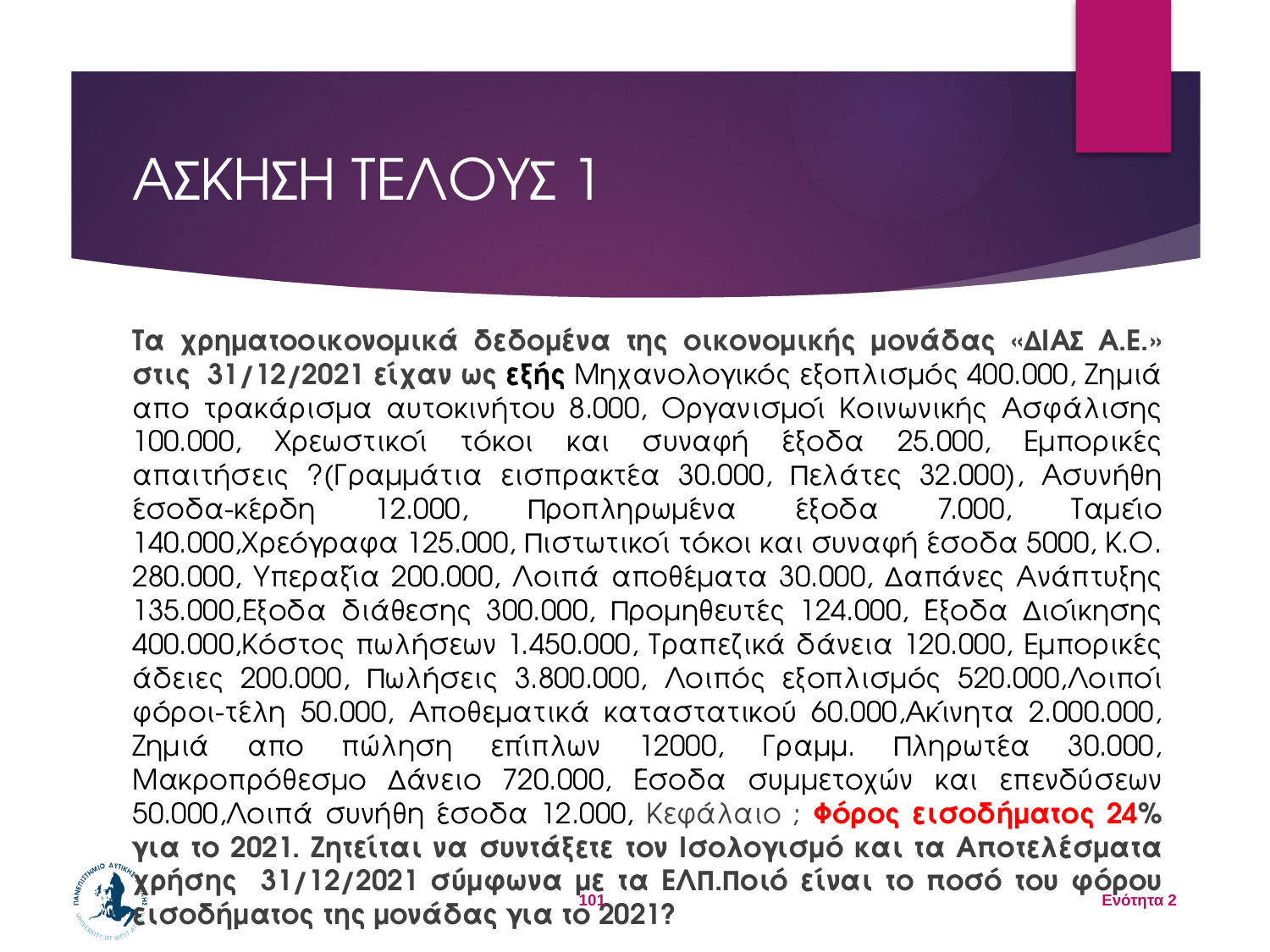

# ΑΣΚΗΣΗ ΤΕΛΟΥΣ 1
Τα χρηματοοικονομικά δεδομένα της οικονομικής μονάδας «ΔΙΑΣ Α.Ε.» στις  31/12/2021 είχαν ως εξής Μηχανολογικός εξοπλισμός 400.000, Ζημιά απο τρακάρισμα αυτοκινήτου 8.000, Οργανισμοί Κοινωνικής Ασφάλισης 100.000, Χρεωστικοί τόκοι και συναφή έξοδα 25.000, Εμπορικές απαιτήσεις ?(Γραμμάτια εισπρακτέα 30.000, Πελάτες 32.000), Ασυνήθη έσοδα-κέρδη 12.000, Προπληρωμένα έξοδα 7.000, Ταμείο 140.000,Χρεόγραφα 125.000, Πιστωτικοί τόκοι και συναφή έσοδα 5000, Κ.Ο. 280.000, Υπεραξία 200.000, Λοιπά αποθέματα 30.000, Δαπάνες Ανάπτυξης 135.000,Έξοδα διάθεσης 300.000, Προμηθευτές 124.000, Έξοδα Διοίκησης 400.000,Κόστος πωλήσεων 1.450.000, Τραπεζικά δάνεια 120.000, Εμπορικές άδειες 200.000, Πωλήσεις 3.800.000, Λοιπός εξοπλισμός 520.000,Λοιποί φόροι-τέλη 50.000, Αποθεματικά καταστατικού 60.000,Ακίνητα 2.000.000, Ζημιά απο πώληση επίπλων 12000, Γραμμ. Πληρωτέα 30.000, Μακροπρόθεσμο Δάνειο 720.000, Έσοδα συμμετοχών και επενδύσεων 50.000,Λοιπά συνήθη έσοδα 12.000, Κεφάλαιο ; Φόρος εισοδήματος 24% για το 2021. Ζητείται να συντάξετε τον Ισολογισμό και τα Αποτελέσματα χρήσης  31/12/2021 σύμφωνα με τα ΕΛΠ.Ποιό είναι το ποσό του φόρου εισοδήματος της μονάδας για το 2021?

101
Ενότητα 2